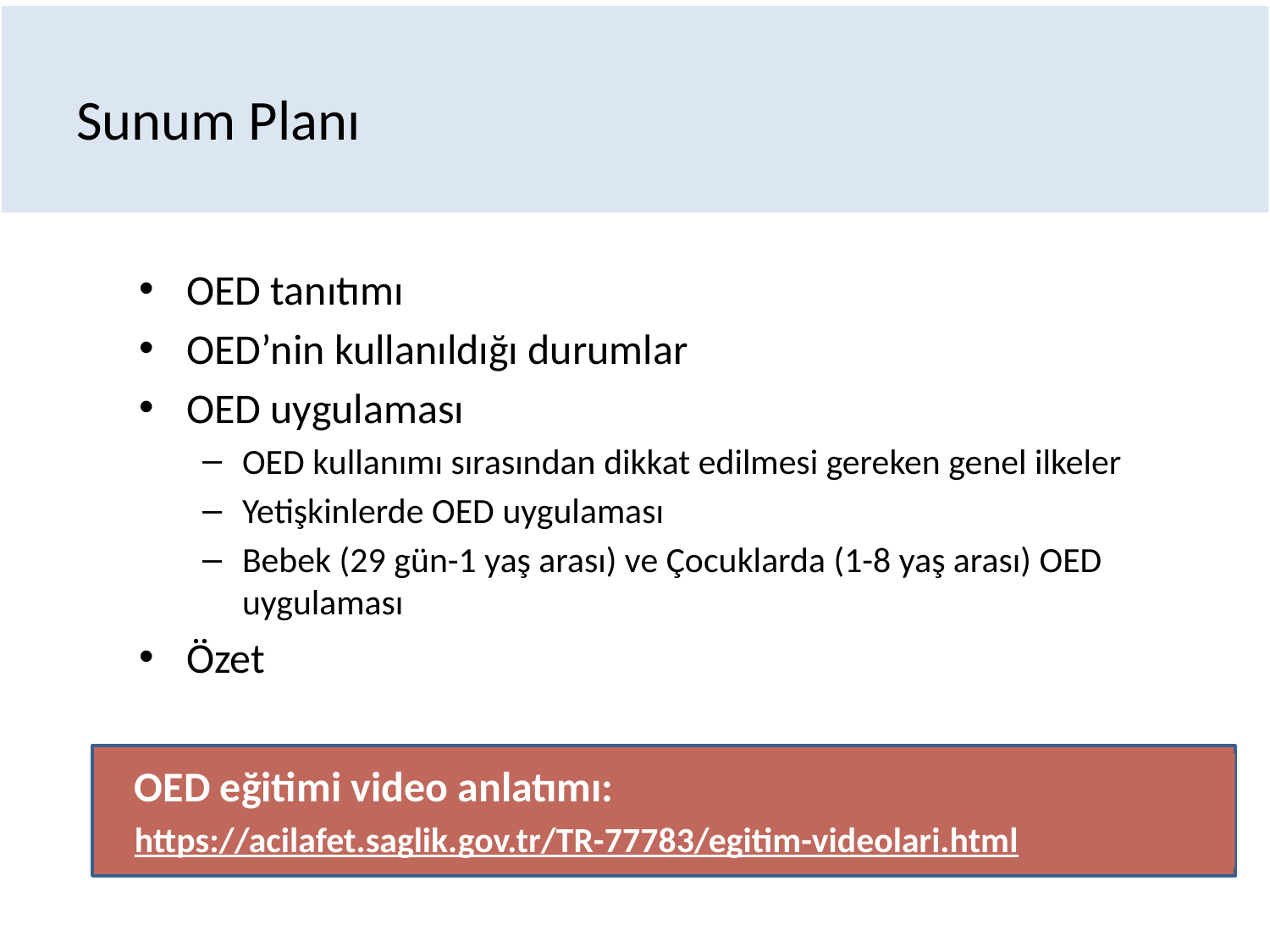

# Sunum Planı
OED tanıtımı
OED’nin kullanıldığı durumlar
OED uygulaması
OED kullanımı sırasından dikkat edilmesi gereken genel ilkeler
Yetişkinlerde OED uygulaması
Bebek (29 gün-1 yaş arası) ve Çocuklarda (1-8 yaş arası) OED uygulaması
Özet

 OED eğitimi video anlatımı:
 https://acilafet.saglik.gov.tr/TR-77783/egitim-videolari.html